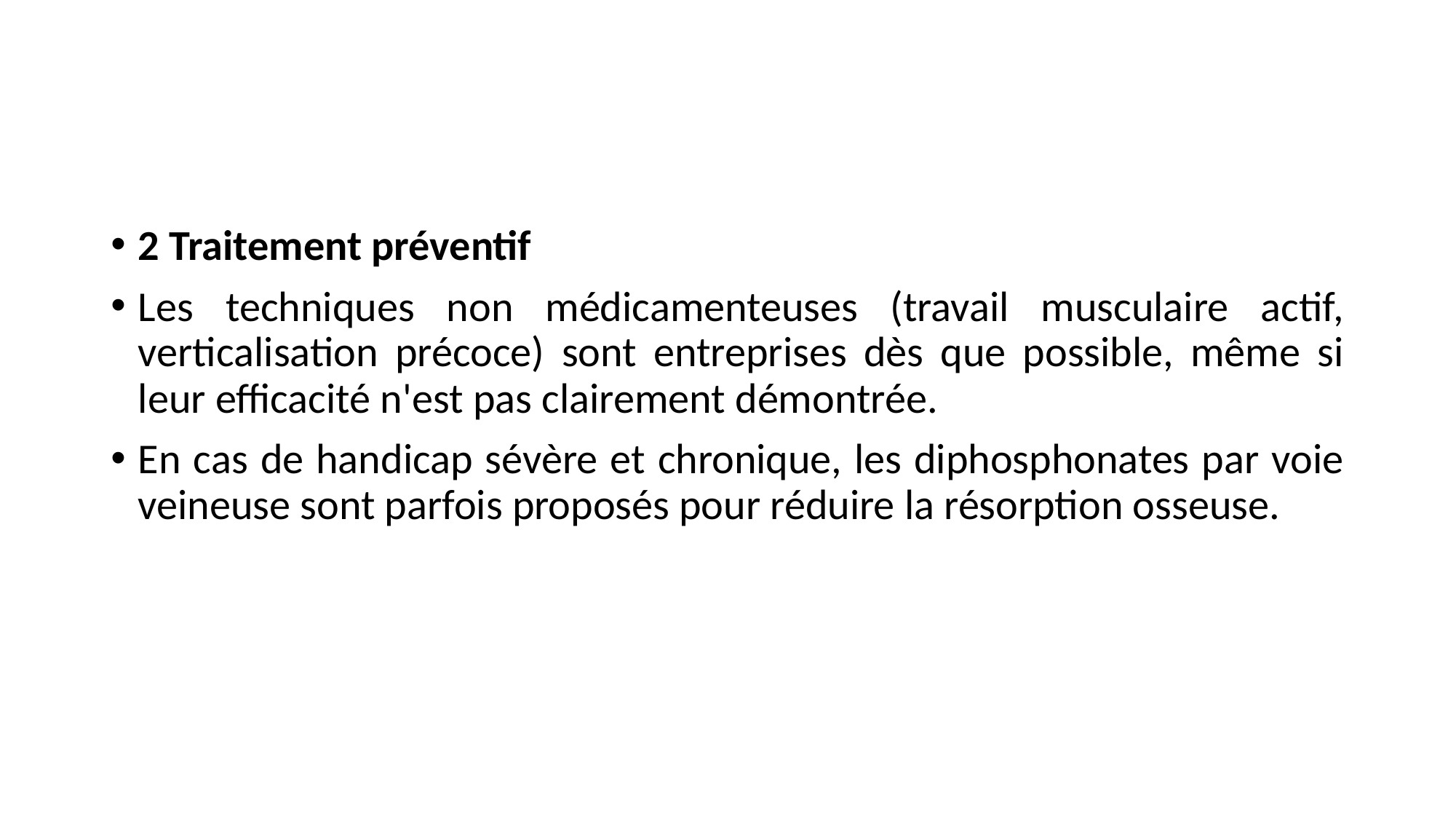

#
2 Traitement préventif
Les techniques non médicamenteuses (travail musculaire actif, verticalisation précoce) sont entreprises dès que possible, même si leur efficacité n'est pas clairement démontrée.
En cas de handicap sévère et chronique, les diphosphonates par voie veineuse sont parfois proposés pour réduire la résorption osseuse.